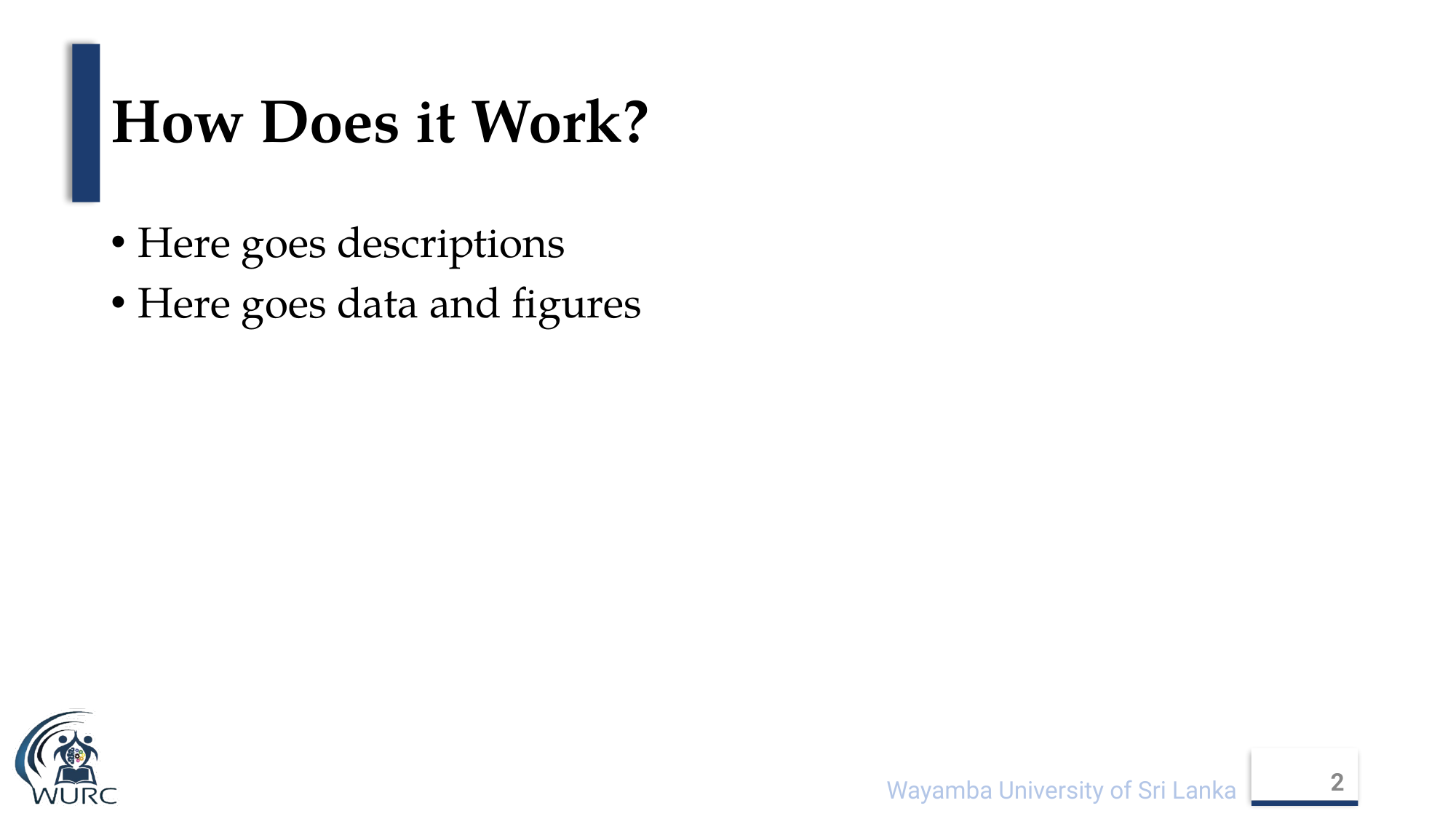

# How Does it Work?
Here goes descriptions
Here goes data and figures
2